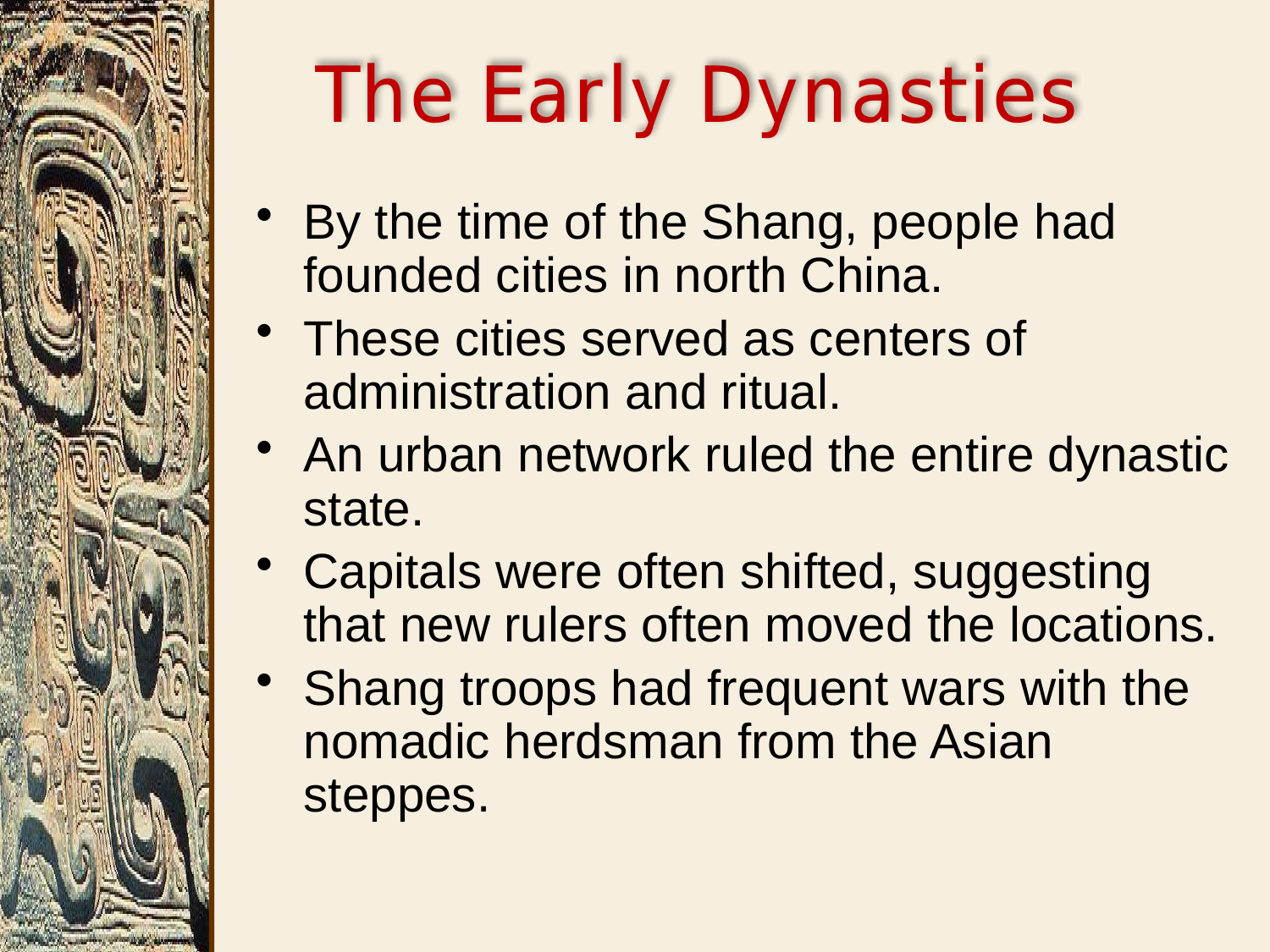

# The Early Dynasties
By the time of the Shang, people had founded cities in north China.
These cities served as centers of administration and ritual.
An urban network ruled the entire dynastic state.
Capitals were often shifted, suggesting that new rulers often moved the locations.
Shang troops had frequent wars with the nomadic herdsman from the Asian steppes.